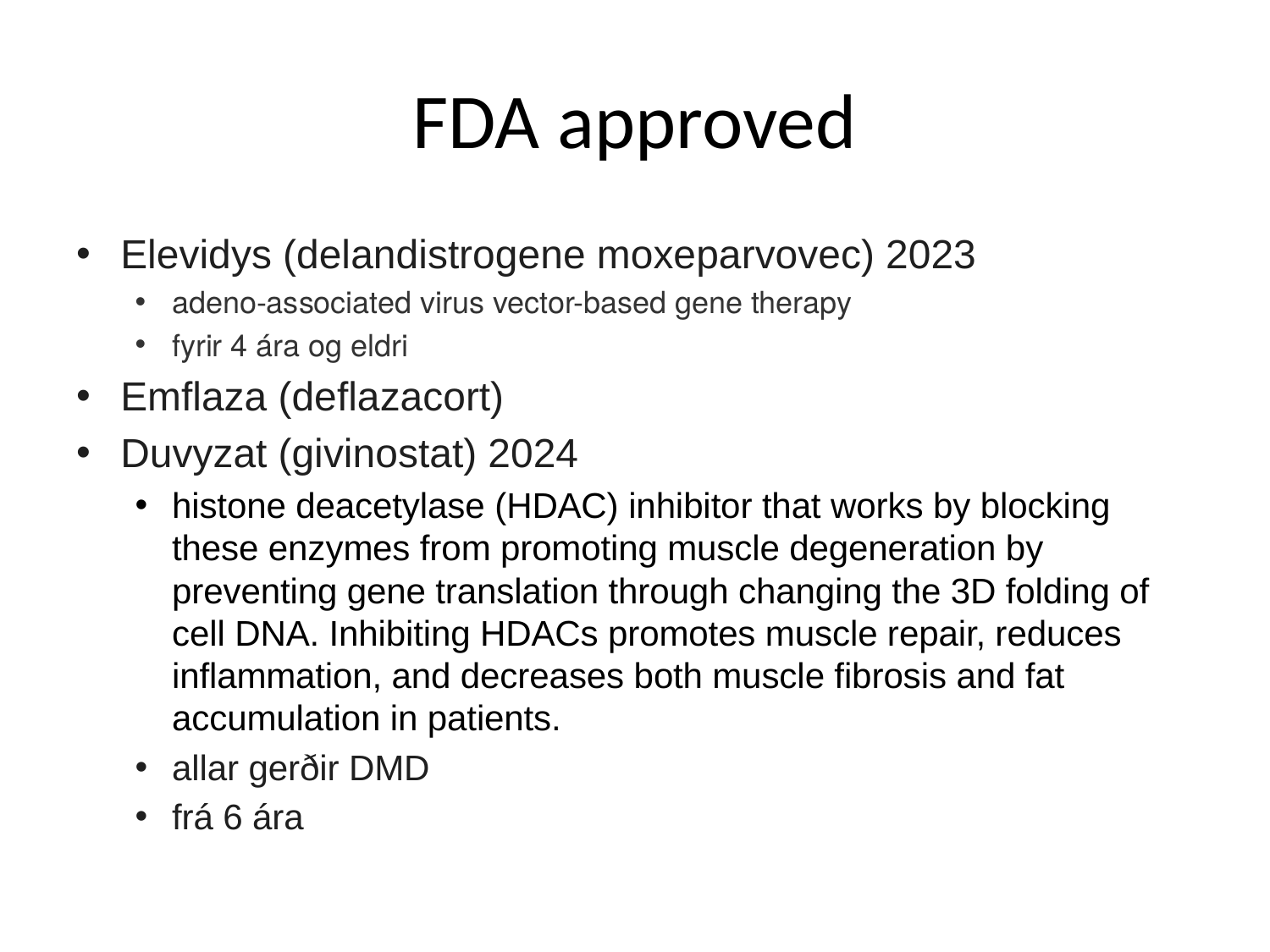

# FDA approved
Elevidys (delandistrogene moxeparvovec) 2023
adeno-associated virus vector-based gene therapy
fyrir 4 ára og eldri
Emflaza (deflazacort)
Duvyzat (givinostat) 2024
histone deacetylase (HDAC) inhibitor that works by blocking these enzymes from promoting muscle degeneration by preventing gene translation through changing the 3D folding of cell DNA. Inhibiting HDACs promotes muscle repair, reduces inflammation, and decreases both muscle fibrosis and fat accumulation in patients.
allar gerðir DMD
frá 6 ára